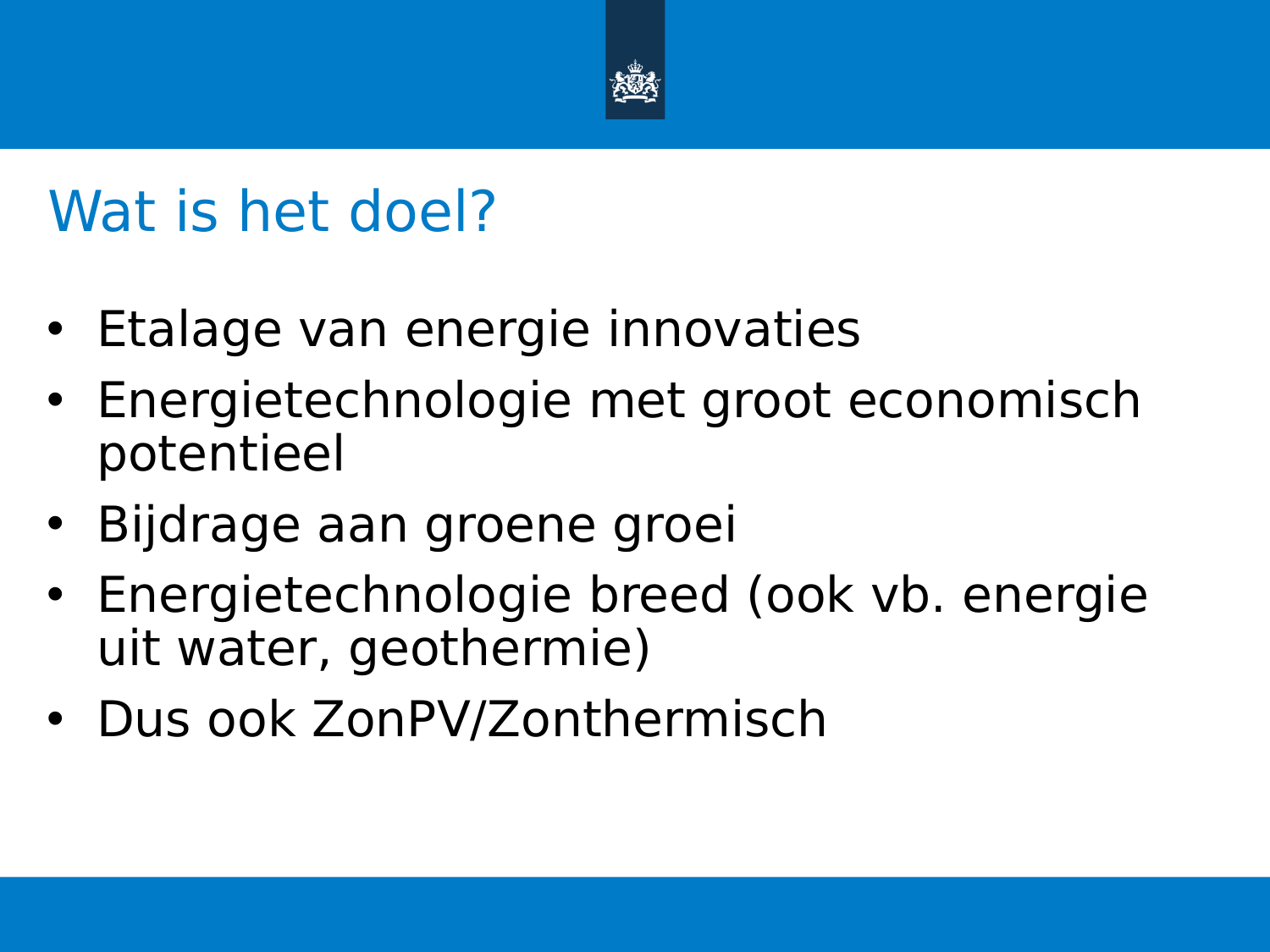

# Wat is het doel?
Etalage van energie innovaties
Energietechnologie met groot economisch potentieel
Bijdrage aan groene groei
Energietechnologie breed (ook vb. energie uit water, geothermie)
Dus ook ZonPV/Zonthermisch